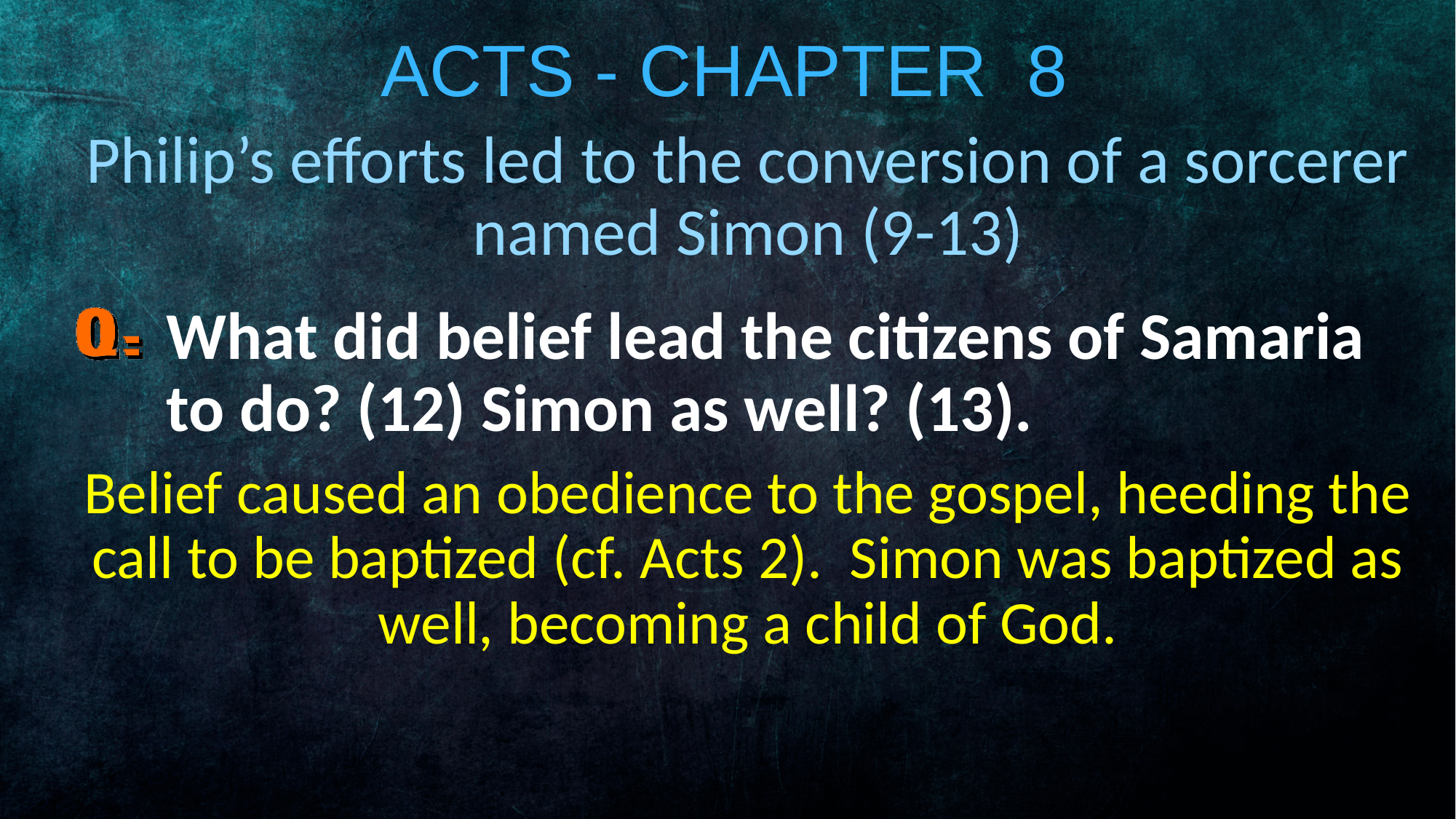

# Acts - Chapter  8
Philip’s efforts led to the conversion of a sorcerer named Simon (9-13)

What did belief lead the citizens of Samaria to do? (12) Simon as well? (13).
Belief caused an obedience to the gospel, heeding the call to be baptized (cf. Acts 2).  Simon was baptized as well, becoming a child of God.